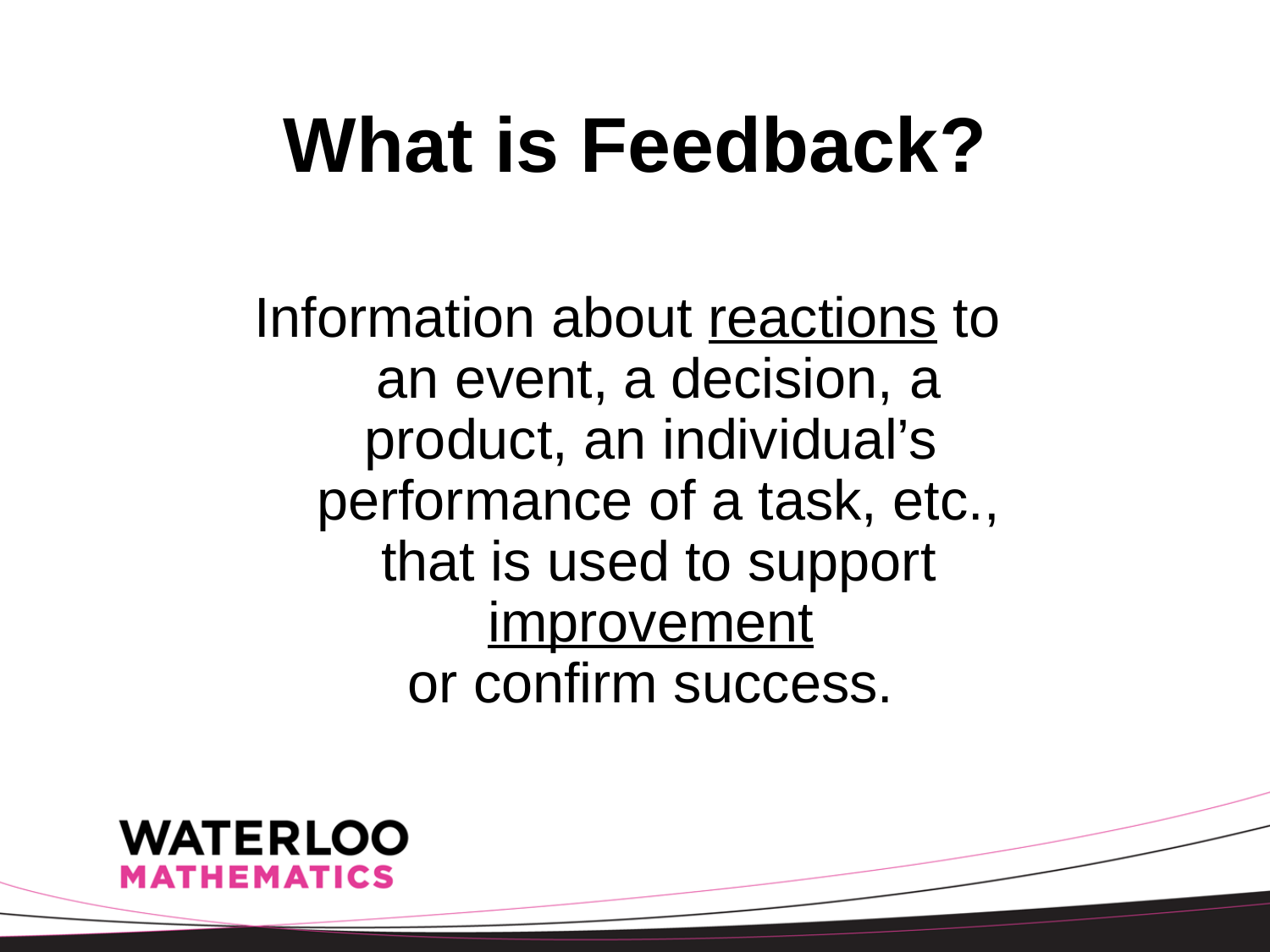

# What is Feedback?
Information about reactions to
an event, a decision, a product, an individual’s  performance of a task, etc., that is used to support improvement
or confirm success.